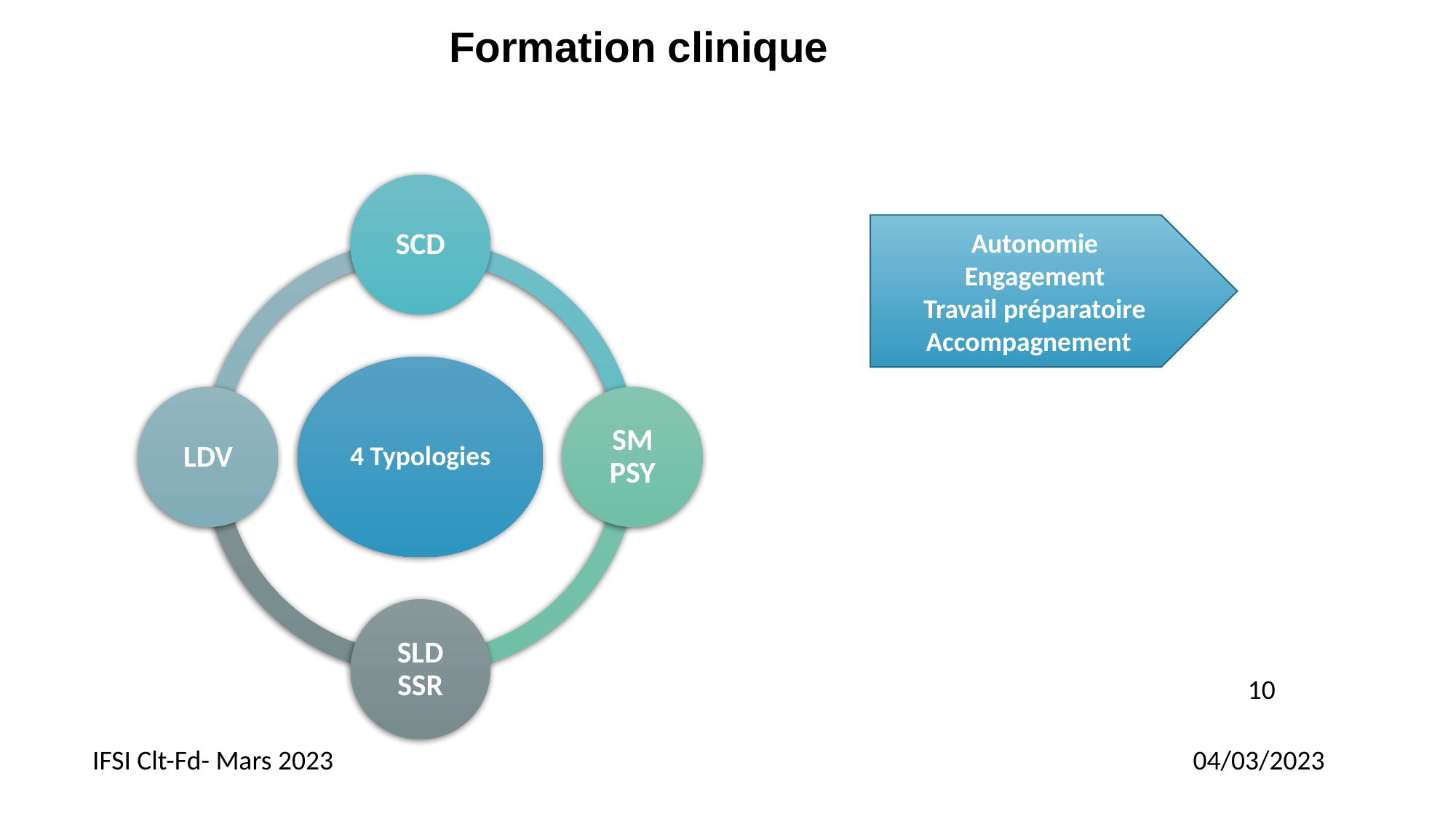

# Formation clinique
4 Typologies
SCD
SM PSY
SLD SSR
LDV
Autonomie
Engagement
Travail préparatoire
Accompagnement
10
IFSI Clt-Fd- Mars 2023
04/03/2023